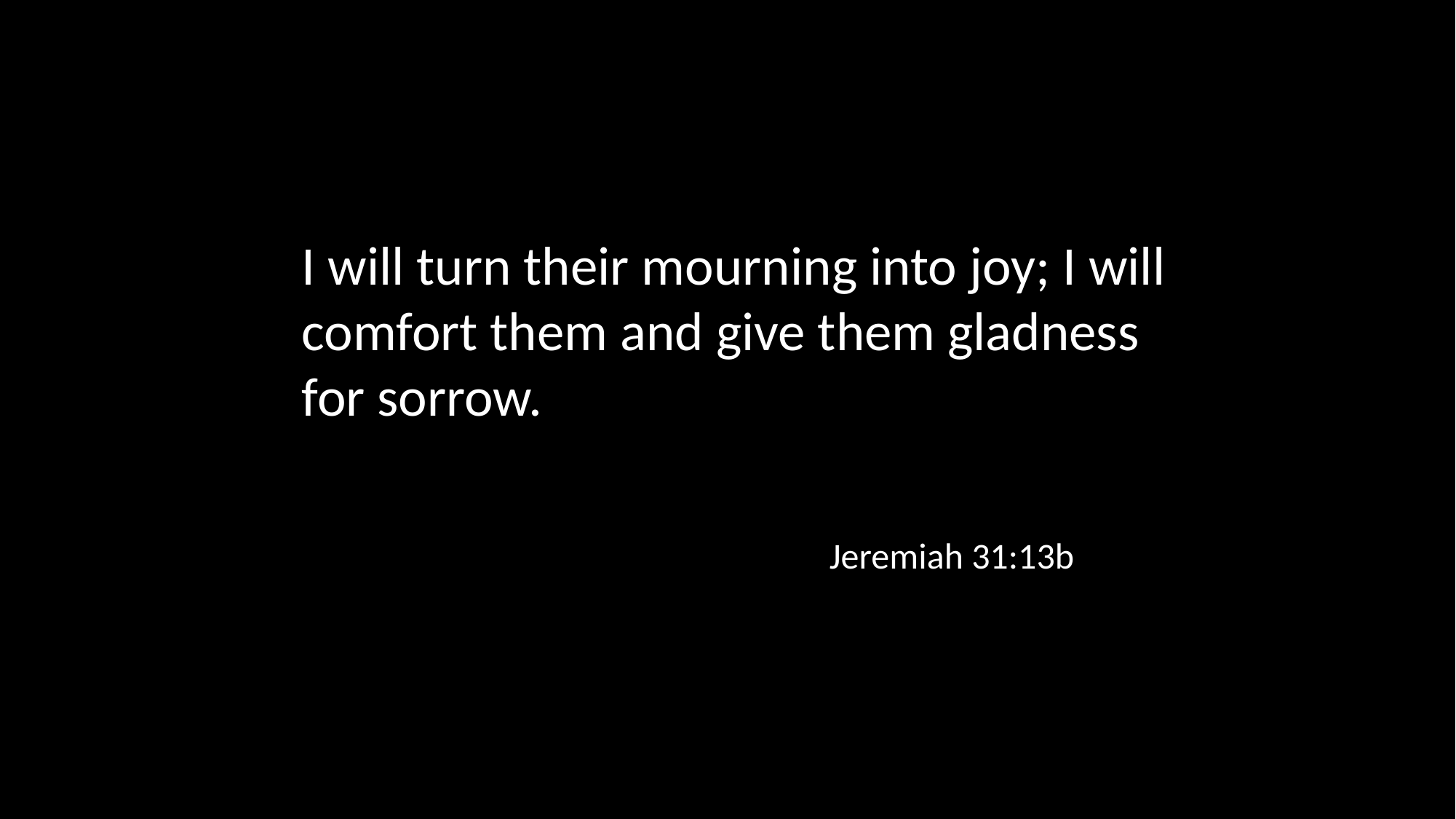

I will turn their mourning into joy; I will comfort them and give them gladness for sorrow.
Jeremiah 31:13b